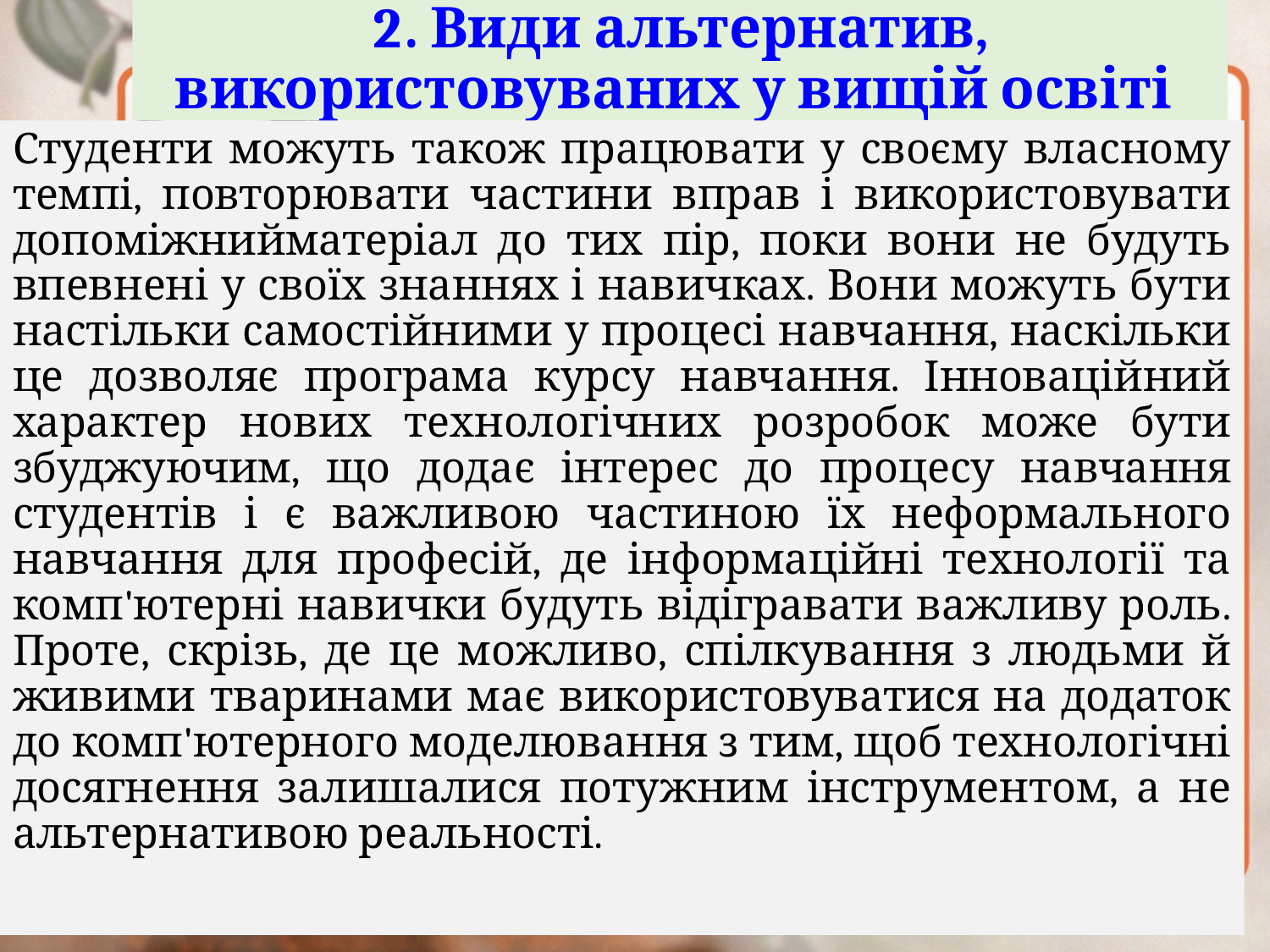

# 2. Види альтернатив, використовуваних у вищій освіті
Студенти можуть також працювати у своєму власному темпі, повторювати частини вправ і використовувати допоміжнийматеріал до тих пір, поки вони не будуть впевнені у своїх знаннях і навичках. Вони можуть бути настільки самостійними у процесі навчання, наскільки це дозволяє програма курсу навчання. Інноваційний характер нових технологічних розробок може бути збуджуючим, що додає інтерес до процесу навчання студентів і є важливою частиною їх неформального навчання для професій, де інформаційні технології та комп'ютерні навички будуть відігравати важливу роль. Проте, скрізь, де це можливо, спілкування з людьми й живими тваринами має використовуватися на додаток до комп'ютерного моделювання з тим, щоб технологічні досягнення залишалися потужним інструментом, а не альтернативою реальності.